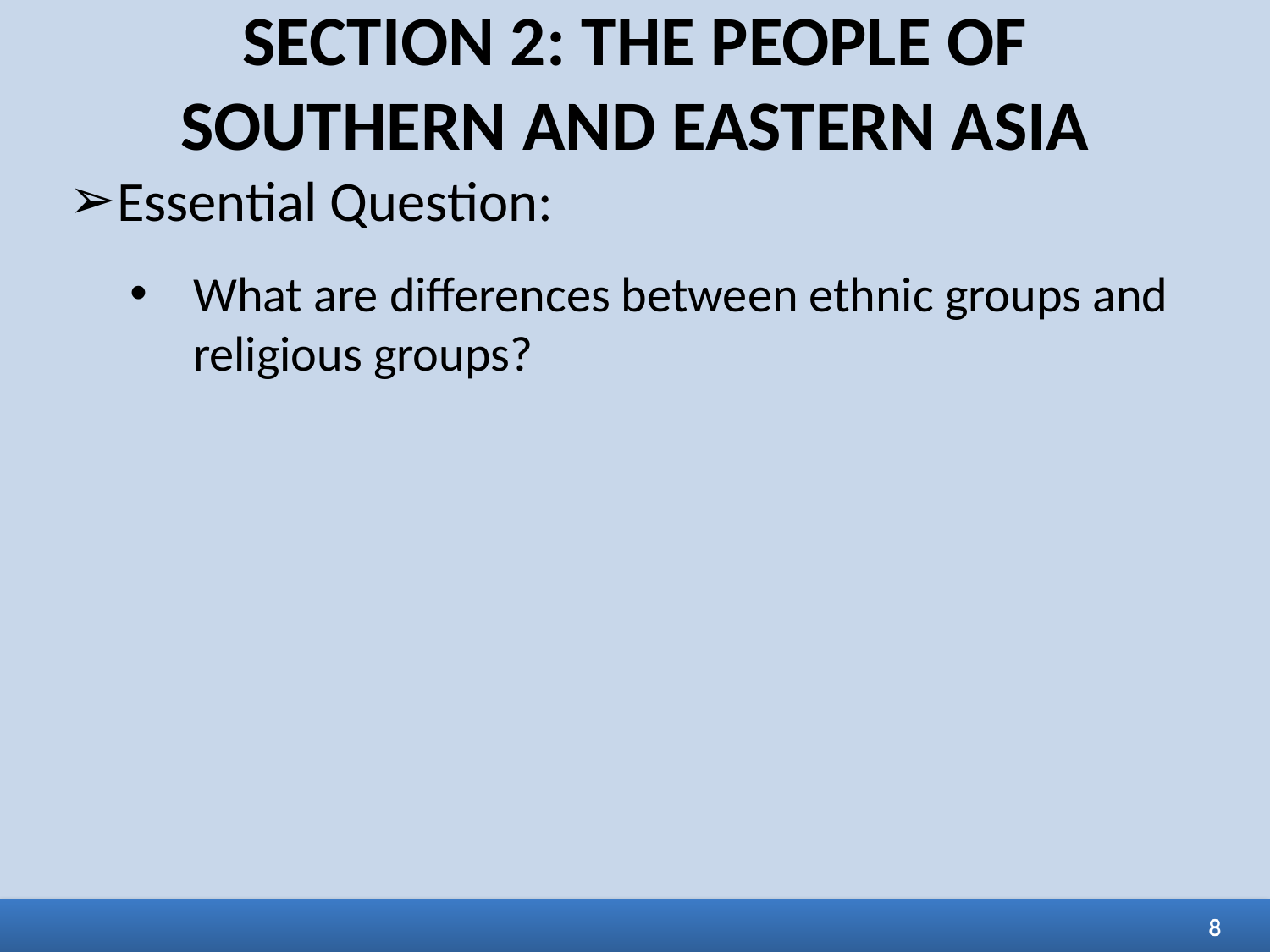

SECTION 2: THE PEOPLE OF
SOUTHERN AND EASTERN ASIA
Essential Question:
What are differences between ethnic groups and religious groups?
8